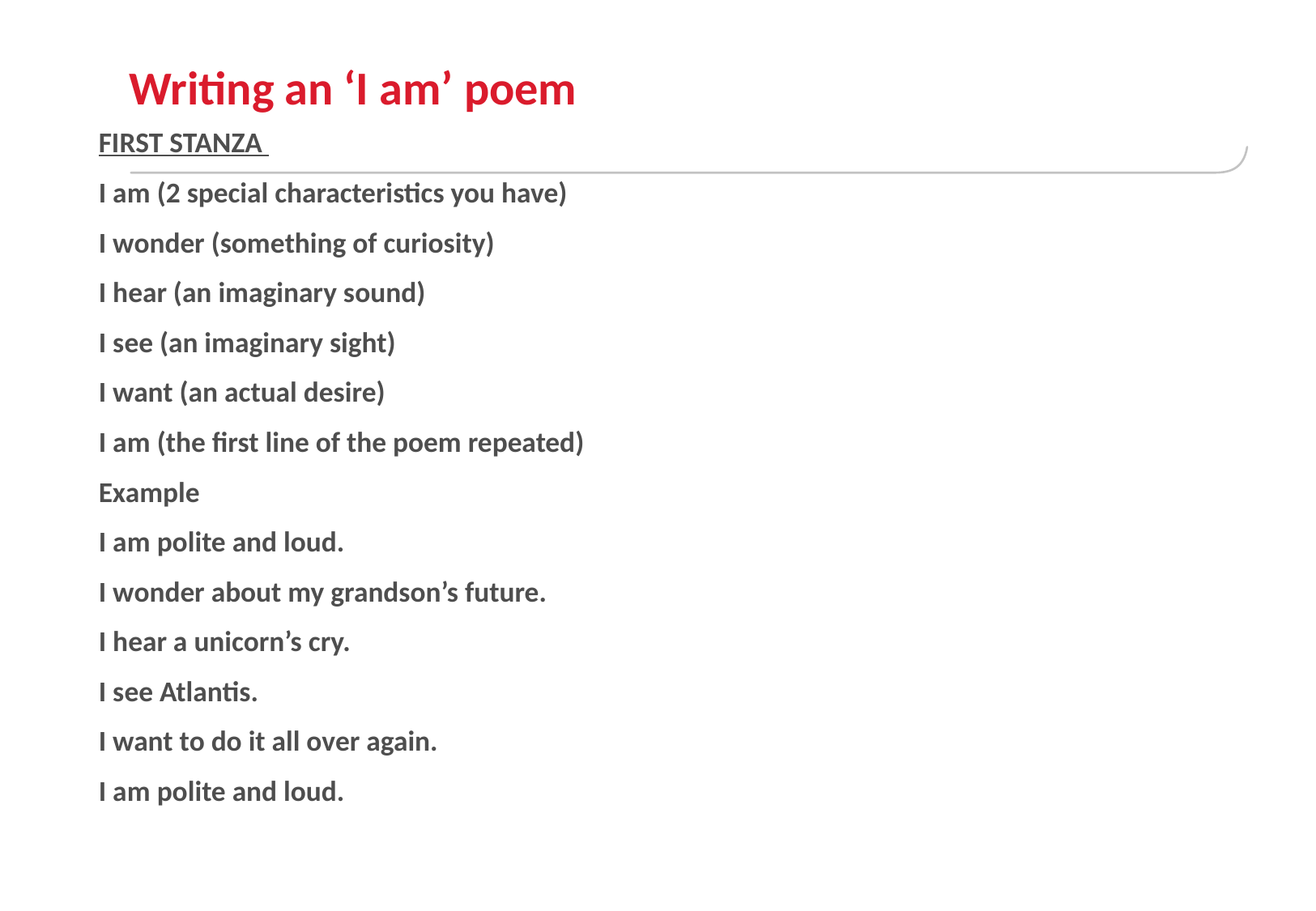

# Writing an ‘I am’ poem
FIRST STANZA
I am (2 special characteristics you have)
I wonder (something of curiosity)
I hear (an imaginary sound)
I see (an imaginary sight)
I want (an actual desire)
I am (the first line of the poem repeated)
Example
I am polite and loud.
I wonder about my grandson’s future.
I hear a unicorn’s cry.
I see Atlantis.
I want to do it all over again.
I am polite and loud.